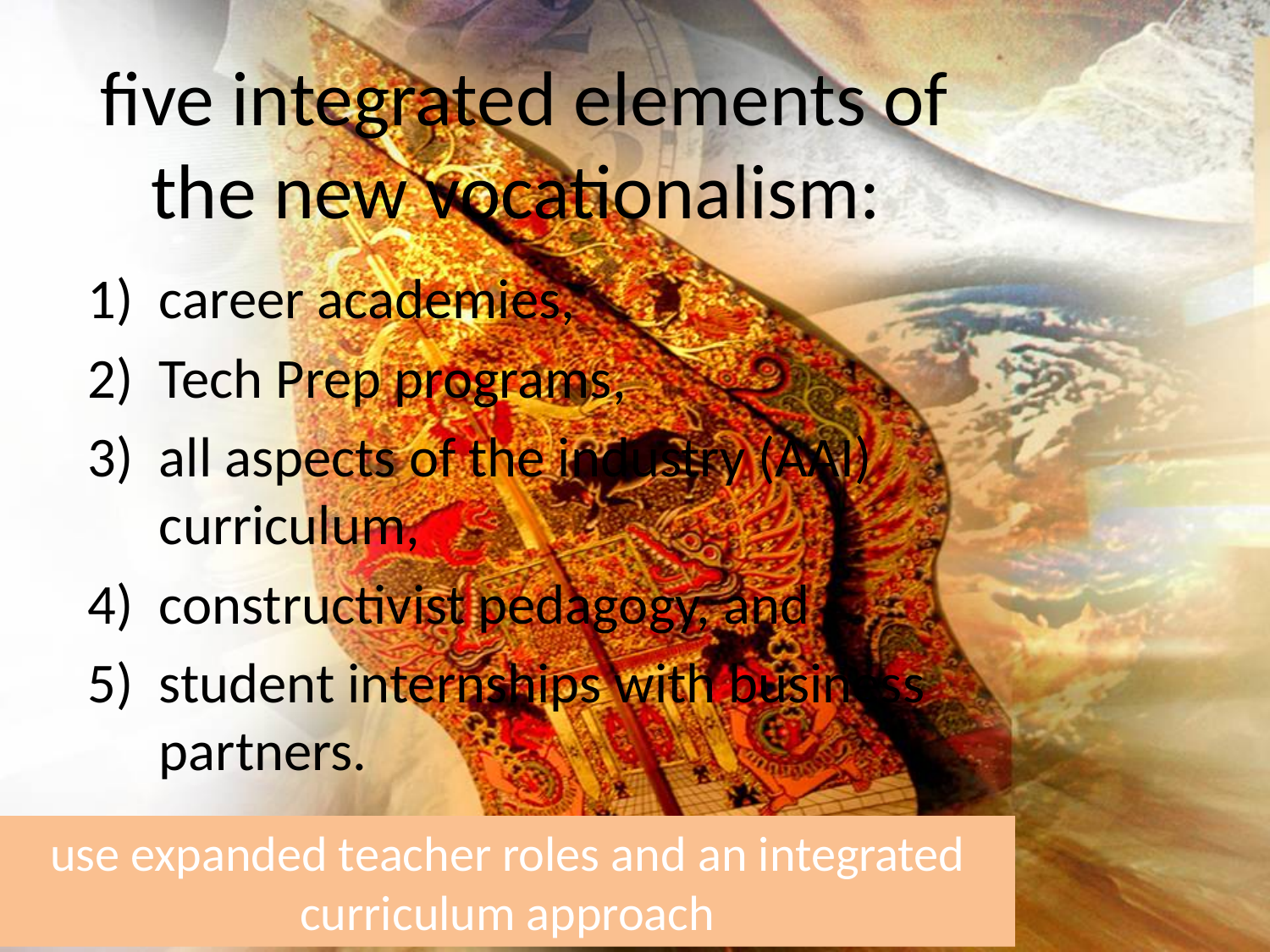

# five integrated elements of the new vocationalism:
career academies,
Tech Prep programs,
all aspects of the industry (AAI) curriculum,
constructivist pedagogy, and
student internships with business partners.
use expanded teacher roles and an integrated curriculum approach